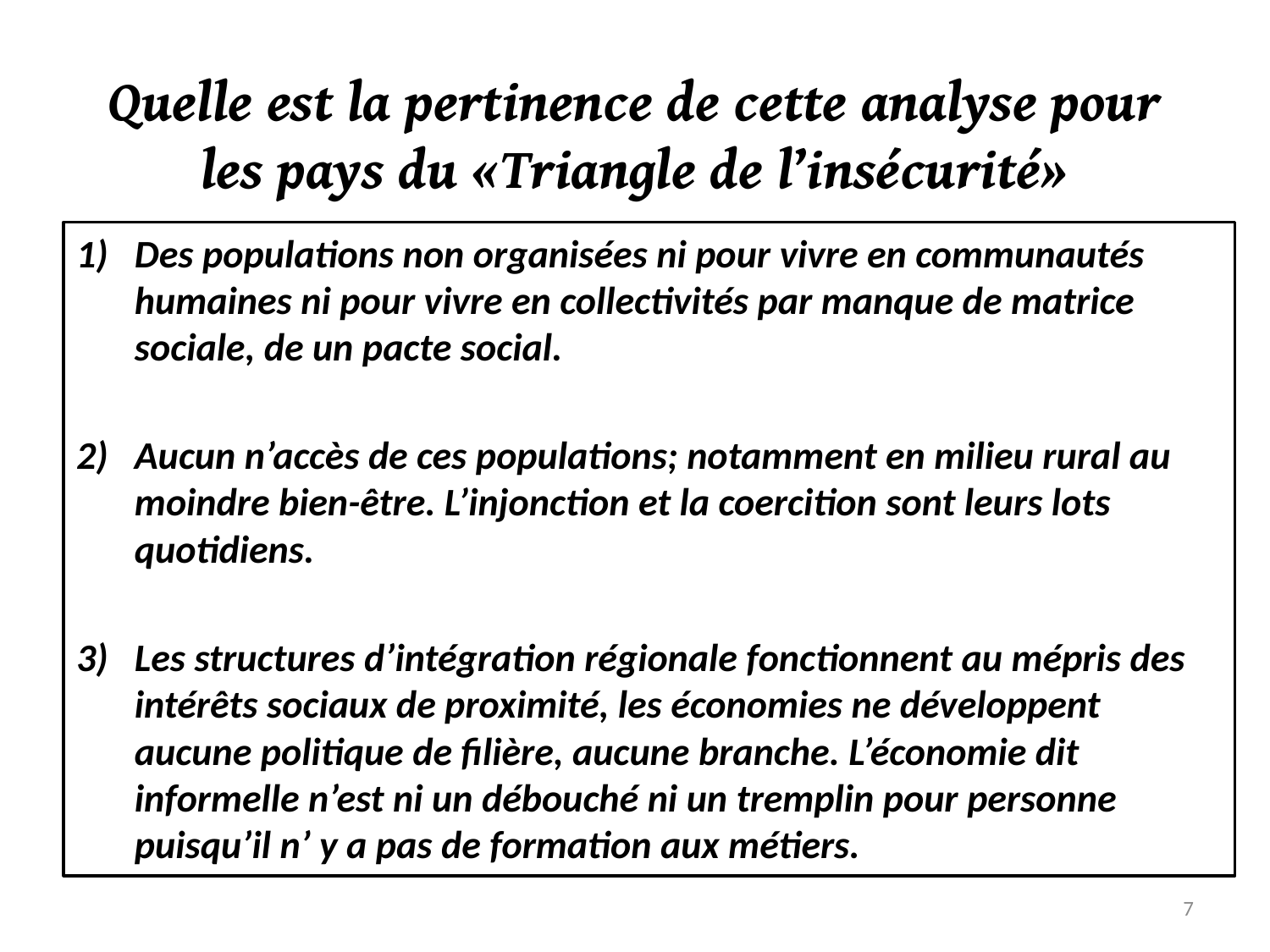

# Quelle est la pertinence de cette analyse pour les pays du «Triangle de l’insécurité»
Des populations non organisées ni pour vivre en communautés humaines ni pour vivre en collectivités par manque de matrice sociale, de un pacte social.

Aucun n’accès de ces populations; notamment en milieu rural au moindre bien-être. L’injonction et la coercition sont leurs lots quotidiens.

Les structures d’intégration régionale fonctionnent au mépris des intérêts sociaux de proximité, les économies ne développent aucune politique de filière, aucune branche. L’économie dit informelle n’est ni un débouché ni un tremplin pour personne puisqu’il n’ y a pas de formation aux métiers.

7